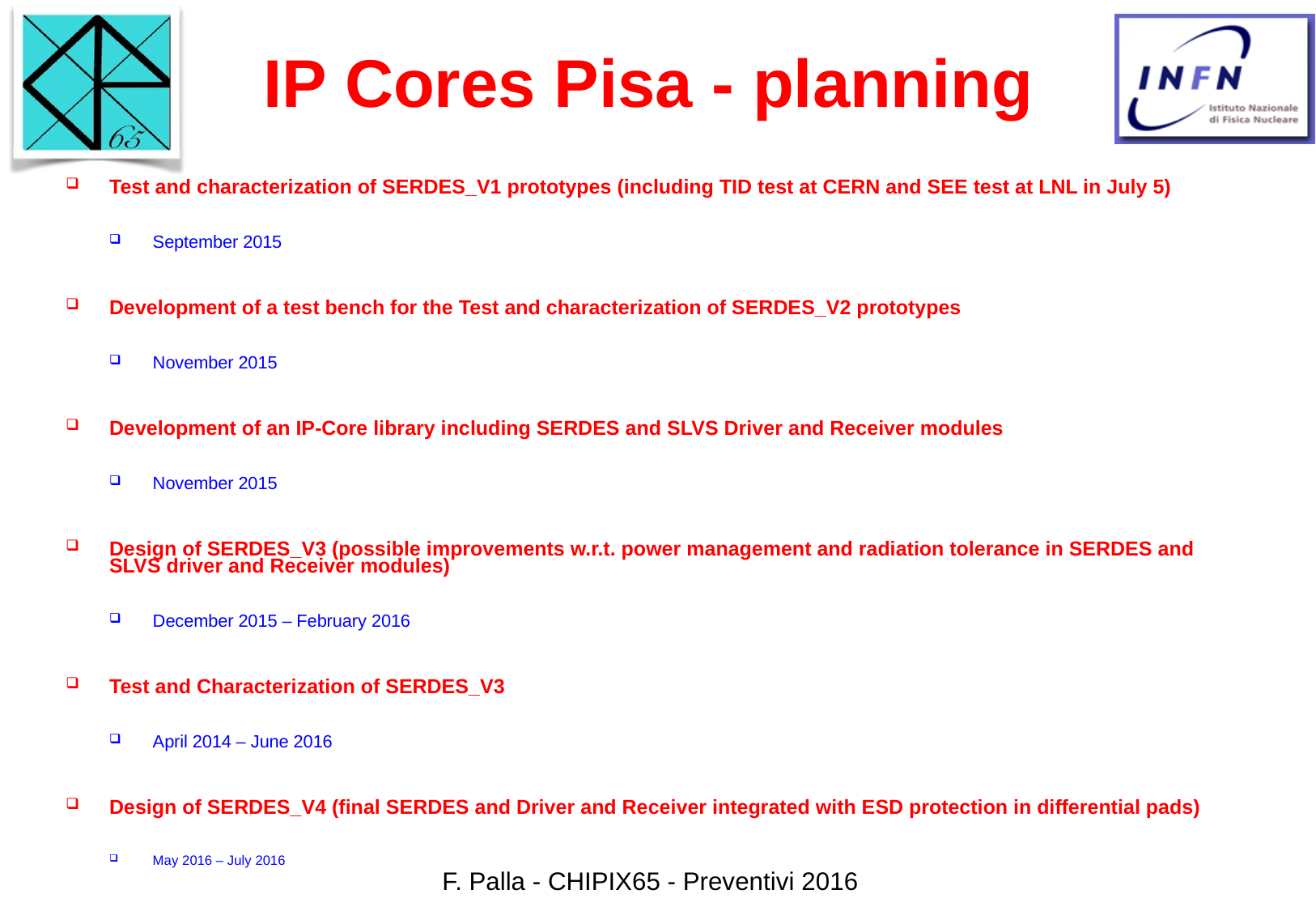

# IP Cores Pisa - planning
Test and characterization of SERDES_V1 prototypes (including TID test at CERN and SEE test at LNL in July 5)
September 2015
Development of a test bench for the Test and characterization of SERDES_V2 prototypes
November 2015
Development of an IP-Core library including SERDES and SLVS Driver and Receiver modules
November 2015
Design of SERDES_V3 (possible improvements w.r.t. power management and radiation tolerance in SERDES and SLVS driver and Receiver modules)
December 2015 – February 2016
Test and Characterization of SERDES_V3
April 2014 – June 2016
Design of SERDES_V4 (final SERDES and Driver and Receiver integrated with ESD protection in differential pads)
May 2016 – July 2016